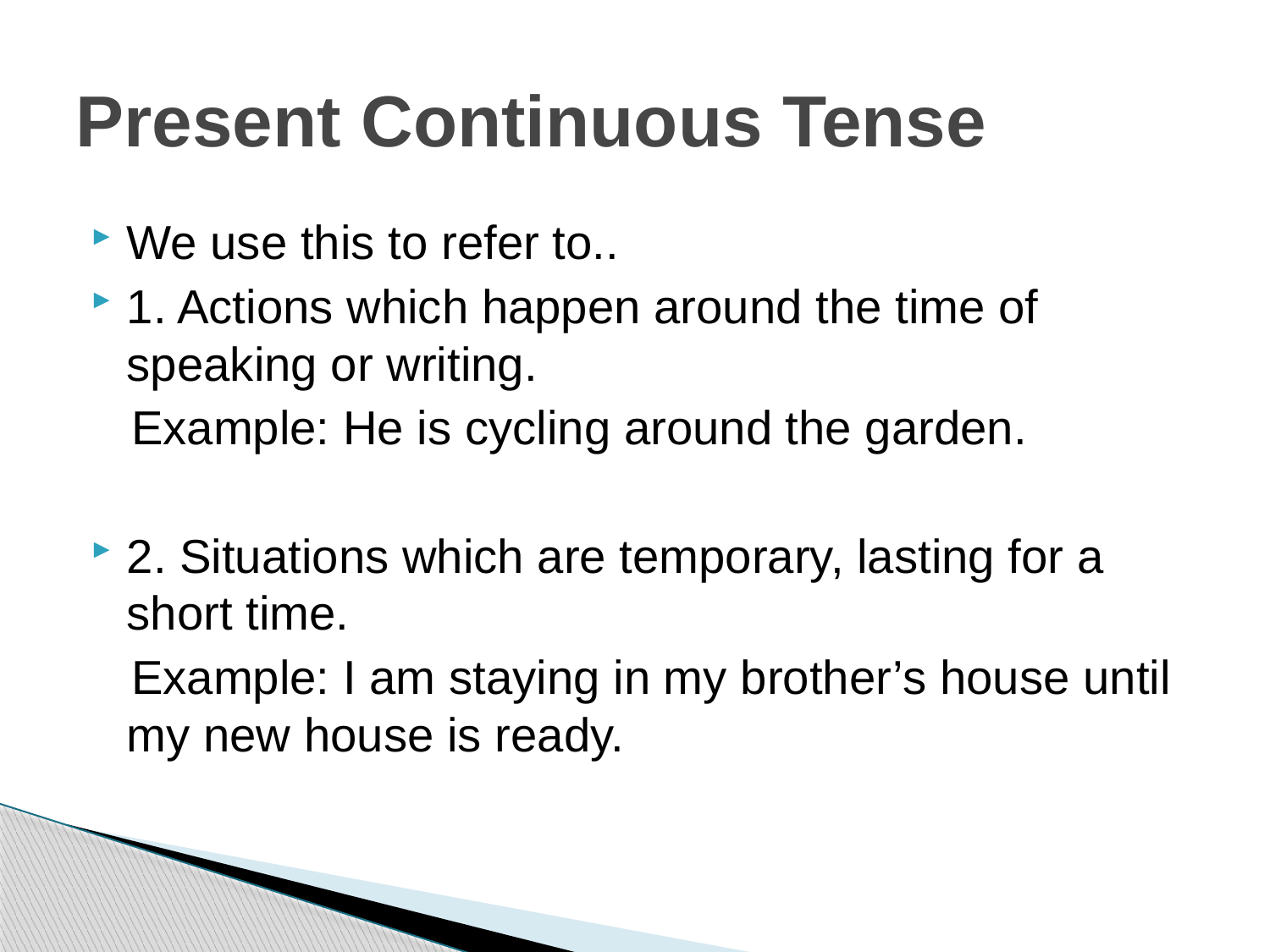

# Present Continuous Tense
We use this to refer to..
1. Actions which happen around the time of speaking or writing.
   Example: He is cycling around the garden.

2. Situations which are temporary, lasting for a short time.
   Example: I am staying in my brother’s house until my new house is ready.